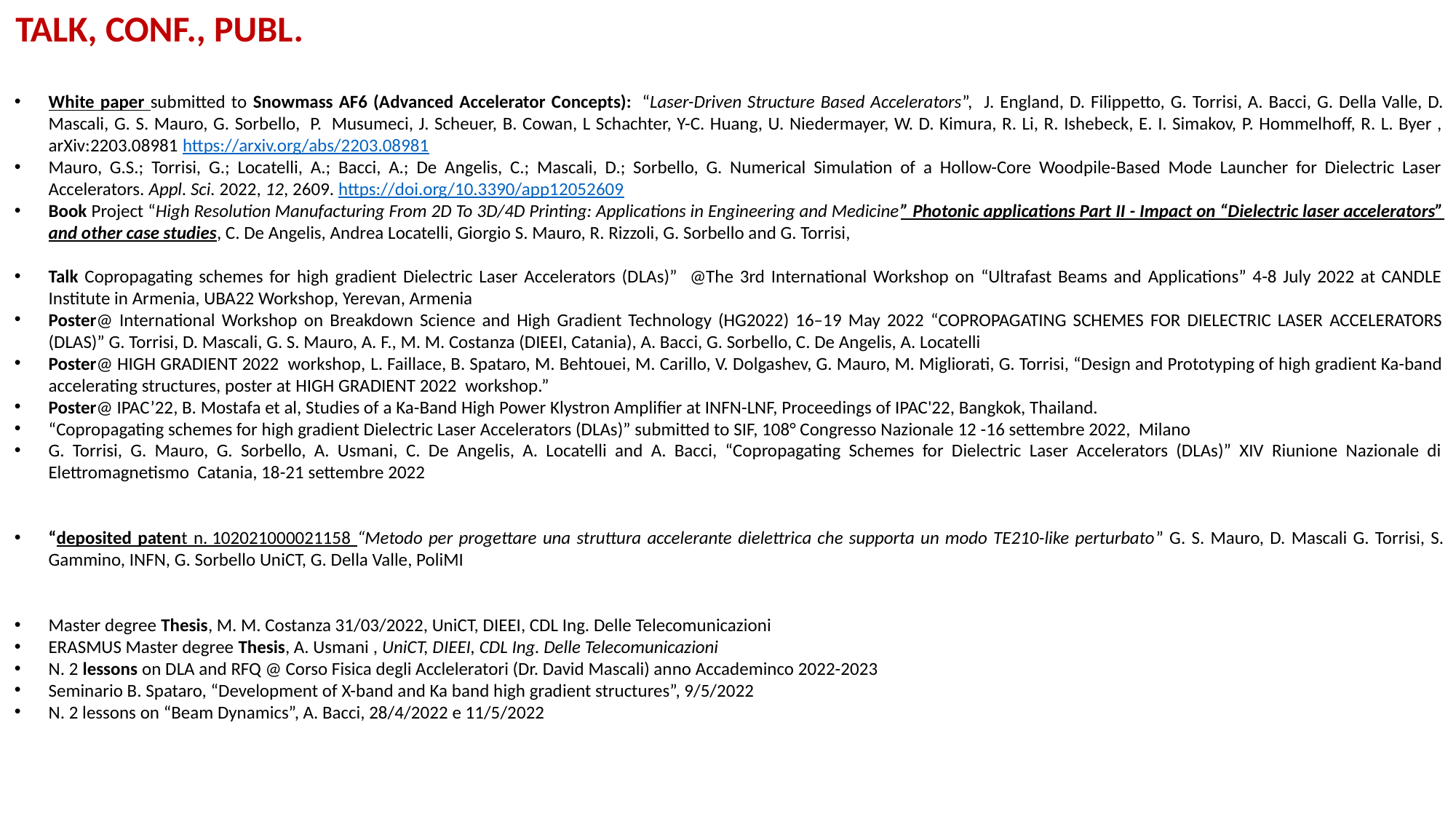

TALK, CONF., PUBL.
White paper submitted to Snowmass AF6 (Advanced Accelerator Concepts):  “Laser-Driven Structure Based Accelerators”,  J. England, D. Filippetto, G. Torrisi, A. Bacci, G. Della Valle, D. Mascali, G. S. Mauro, G. Sorbello,  P.  Musumeci, J. Scheuer, B. Cowan, L Schachter, Y-C. Huang, U. Niedermayer, W. D. Kimura, R. Li, R. Ishebeck, E. I. Simakov, P. Hommelhoff, R. L. Byer , arXiv:2203.08981 https://arxiv.org/abs/2203.08981
Mauro, G.S.; Torrisi, G.; Locatelli, A.; Bacci, A.; De Angelis, C.; Mascali, D.; Sorbello, G. Numerical Simulation of a Hollow-Core Woodpile-Based Mode Launcher for Dielectric Laser Accelerators. Appl. Sci. 2022, 12, 2609. https://doi.org/10.3390/app12052609
Book Project “High Resolution Manufacturing From 2D To 3D/4D Printing: Applications in Engineering and Medicine” Photonic applications Part II - Impact on “Dielectric laser accelerators” and other case studies, C. De Angelis, Andrea Locatelli, Giorgio S. Mauro, R. Rizzoli, G. Sorbello and G. Torrisi,

Talk Copropagating schemes for high gradient Dielectric Laser Accelerators (DLAs)”  @The 3rd International Workshop on “Ultrafast Beams and Applications” 4-8 July 2022 at CANDLE Institute in Armenia, UBA22 Workshop, Yerevan, Armenia
Poster@ International Workshop on Breakdown Science and High Gradient Technology (HG2022) 16–19 May 2022 “COPROPAGATING SCHEMES FOR DIELECTRIC LASER ACCELERATORS (DLAS)” G. Torrisi, D. Mascali, G. S. Mauro, A. F., M. M. Costanza (DIEEI, Catania), A. Bacci, G. Sorbello, C. De Angelis, A. Locatelli
Poster@ HIGH GRADIENT 2022  workshop, L. Faillace, B. Spataro, M. Behtouei, M. Carillo, V. Dolgashev, G. Mauro, M. Migliorati, G. Torrisi, “Design and Prototyping of high gradient Ka-band accelerating structures, poster at HIGH GRADIENT 2022  workshop.”
Poster@ IPAC’22, B. Mostafa et al, Studies of a Ka-Band High Power Klystron Amplifier at INFN-LNF, Proceedings of IPAC'22, Bangkok, Thailand.
“Copropagating schemes for high gradient Dielectric Laser Accelerators (DLAs)” submitted to SIF, 108° Congresso Nazionale 12 -16 settembre 2022,  Milano
G. Torrisi, G. Mauro, G. Sorbello, A. Usmani, C. De Angelis, A. Locatelli and A. Bacci, “Copropagating Schemes for Dielectric Laser Accelerators (DLAs)” XIV Riunione Nazionale di Elettromagnetismo  Catania, 18-21 settembre 2022

“deposited patent n. 102021000021158 “Metodo per progettare una struttura accelerante dielettrica che supporta un modo TE210-like perturbato” G. S. Mauro, D. Mascali G. Torrisi, S. Gammino, INFN, G. Sorbello UniCT, G. Della Valle, PoliMI

Master degree Thesis, M. M. Costanza 31/03/2022, UniCT, DIEEI, CDL Ing. Delle Telecomunicazioni
ERASMUS Master degree Thesis, A. Usmani , UniCT, DIEEI, CDL Ing. Delle Telecomunicazioni
N. 2 lessons on DLA and RFQ @ Corso Fisica degli Accleleratori (Dr. David Mascali) anno Accademinco 2022-2023
Seminario B. Spataro, “Development of X-band and Ka band high gradient structures”, 9/5/2022
N. 2 lessons on “Beam Dynamics”, A. Bacci, 28/4/2022 e 11/5/2022